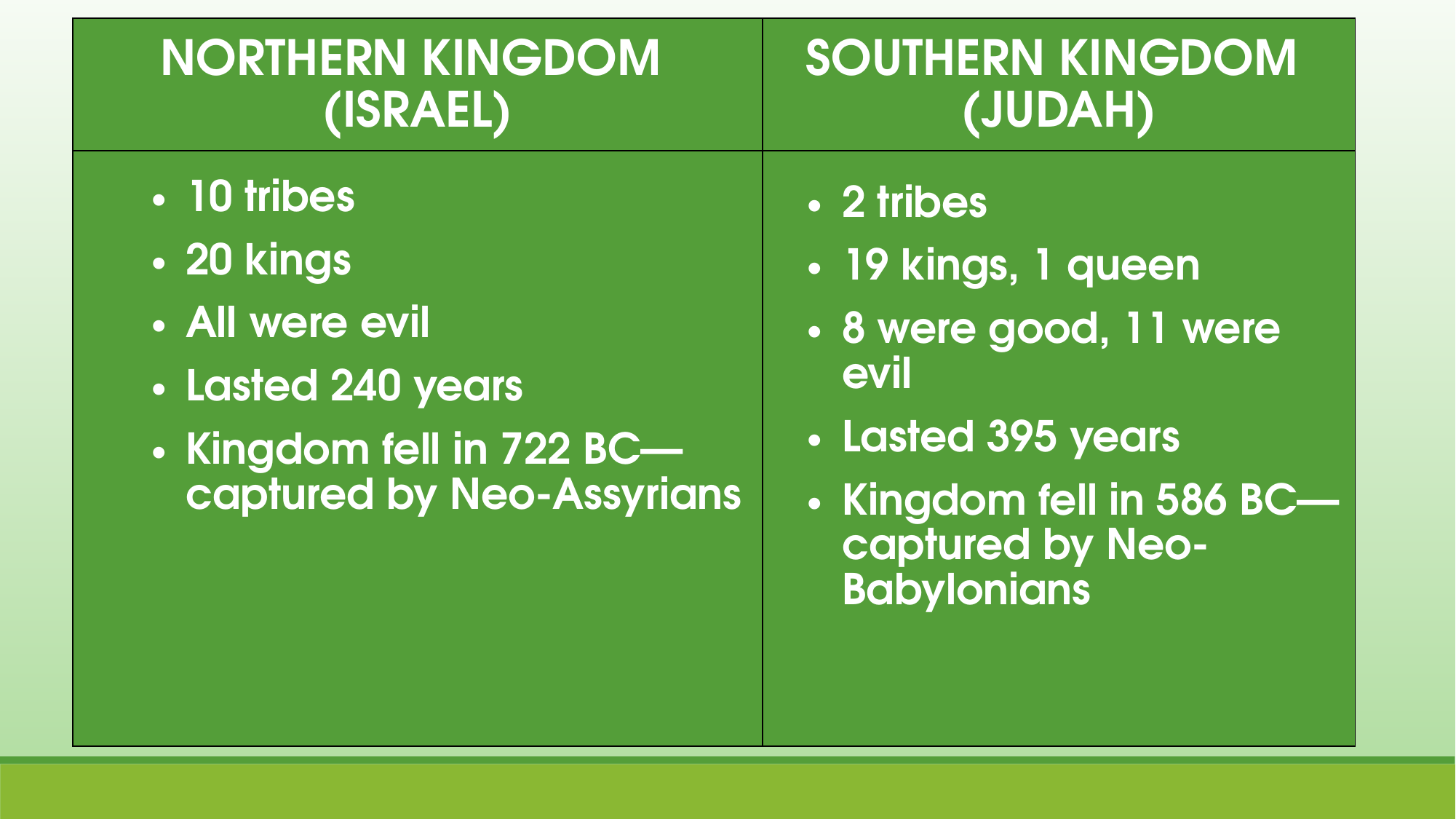

| Northern Kingdom (Israel) | Southern Kingdom (Judah) |
| --- | --- |
| 10 tribes 20 kings All were evil Lasted 240 years Kingdom fell in 722 BC— captured by Neo-Assyrians | 2 tribes 19 kings, 1 queen 8 were good, 11 were evil Lasted 395 years Kingdom fell in 586 BC— captured by Neo-Babylonians |